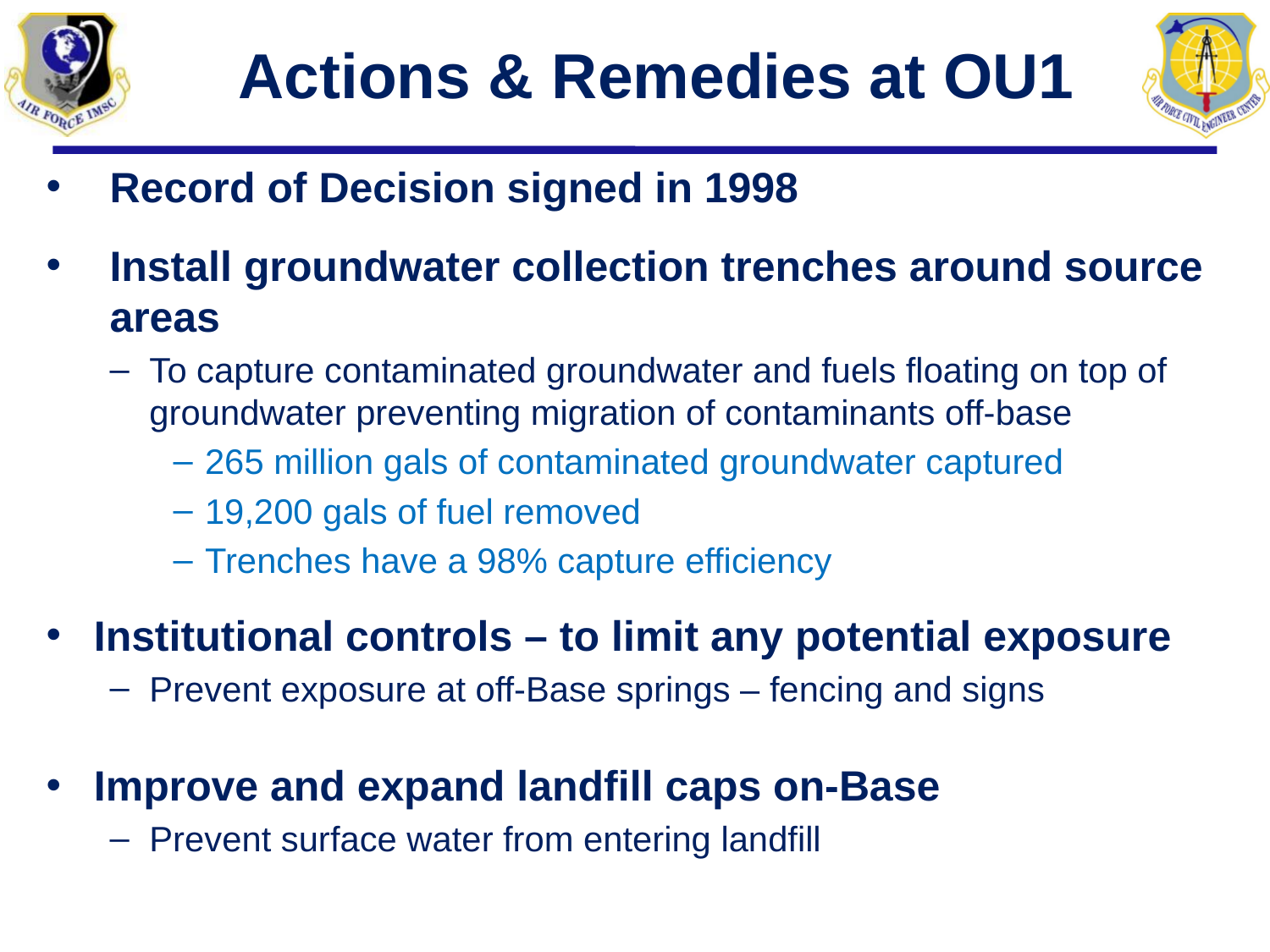

# Actions & Remedies at OU1
Record of Decision signed in 1998

Install groundwater collection trenches around source areas
To capture contaminated groundwater and fuels floating on top of groundwater preventing migration of contaminants off-base
265 million gals of contaminated groundwater captured
19,200 gals of fuel removed
Trenches have a 98% capture efficiency

Institutional controls – to limit any potential exposure
Prevent exposure at off-Base springs – fencing and signs

Improve and expand landfill caps on-Base
Prevent surface water from entering landfill